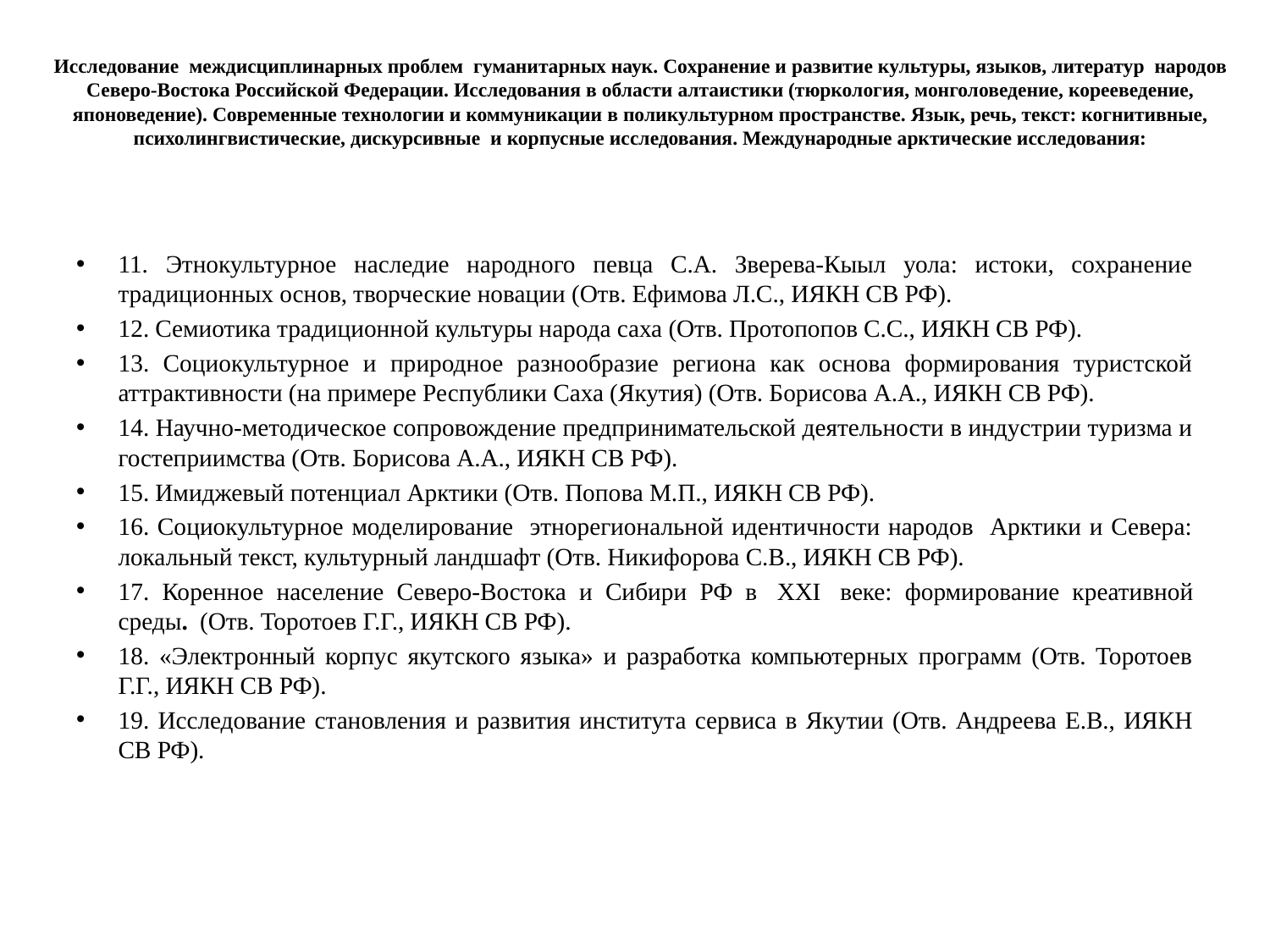

# Исследование  междисциплинарных проблем  гуманитарных наук. Сохранение и развитие культуры, языков, литератур  народов Северо-Востока Российской Федерации. Исследования в области алтаистики (тюркология, монголоведение, корееведение, японоведение). Современные технологии и коммуникации в поликультурном пространстве. Язык, речь, текст: когнитивные, психолингвистические, дискурсивные  и корпусные исследования. Международные арктические исследования:

11. Этнокультурное наследие народного певца С.А. Зверева-Кыыл уола: истоки, сохранение традиционных основ, творческие новации (Отв. Ефимова Л.С., ИЯКН СВ РФ).
12. Семиотика традиционной культуры народа саха (Отв. Протопопов С.С., ИЯКН СВ РФ).
13. Социокультурное и природное разнообразие региона как основа формирования туристской аттрактивности (на примере Республики Саха (Якутия) (Отв. Борисова А.А., ИЯКН СВ РФ).
14. Научно-методическое сопровождение предпринимательской деятельности в индустрии туризма и гостеприимства (Отв. Борисова А.А., ИЯКН СВ РФ).
15. Имиджевый потенциал Арктики (Отв. Попова М.П., ИЯКН СВ РФ).
16. Социокультурное моделирование  этнорегиональной идентичности народов  Арктики и Севера: локальный текст, культурный ландшафт (Отв. Никифорова С.В., ИЯКН СВ РФ).
17. Коренное население Северо-Востока и Сибири РФ в  XXI  веке: формирование креативной среды.  (Отв. Торотоев Г.Г., ИЯКН СВ РФ).
18. «Электронный корпус якутского языка» и разработка компьютерных программ (Отв. Торотоев Г.Г., ИЯКН СВ РФ).
19. Исследование становления и развития института сервиса в Якутии (Отв. Андреева Е.В., ИЯКН СВ РФ).